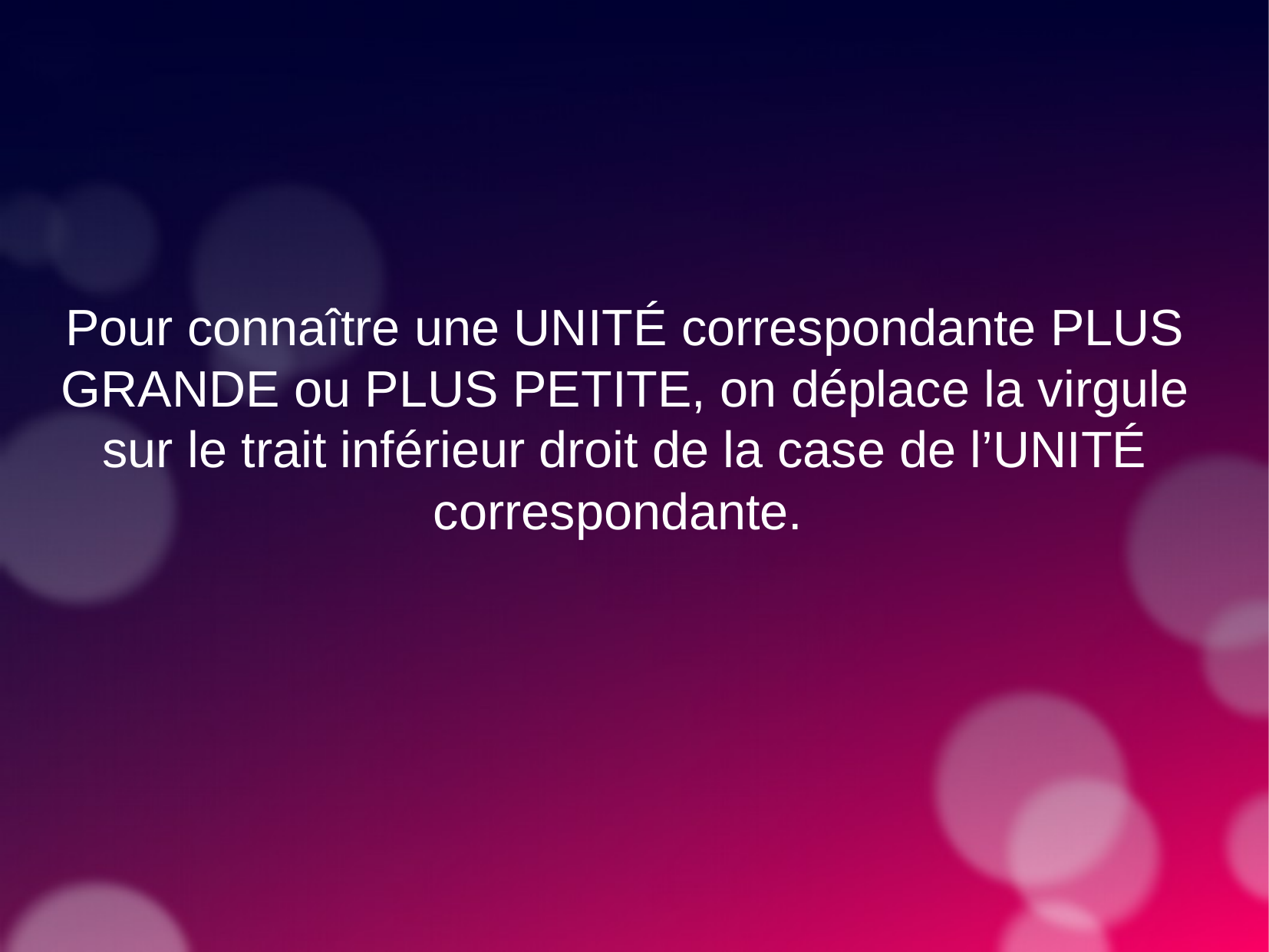

Pour connaître une UNITÉ correspondante PLUS GRANDE ou PLUS PETITE, on déplace la virgule sur le trait inférieur droit de la case de l’UNITÉ correspondante.